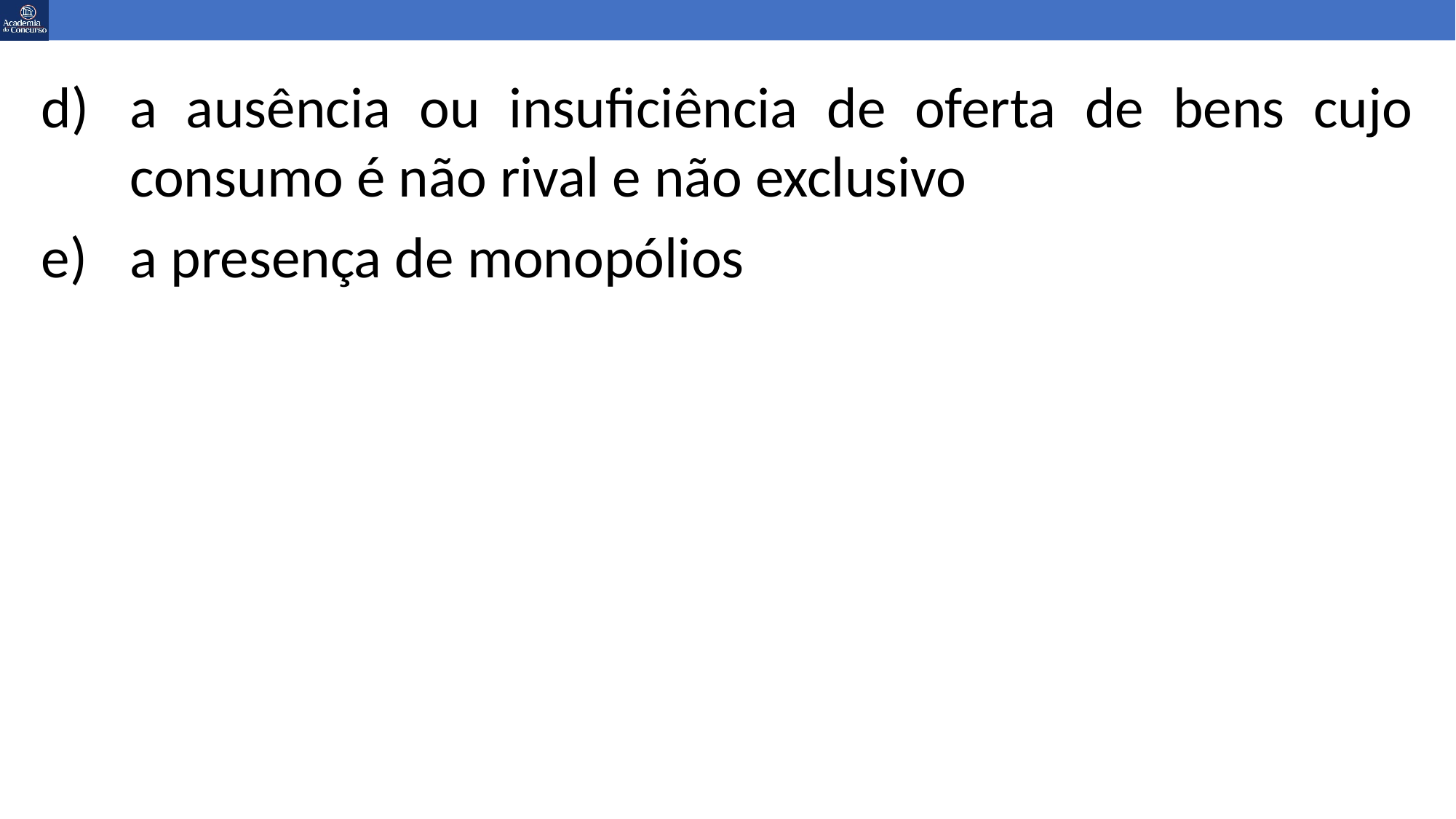

a ausência ou insuficiência de oferta de bens cujo consumo é não rival e não exclusivo
a presença de monopólios